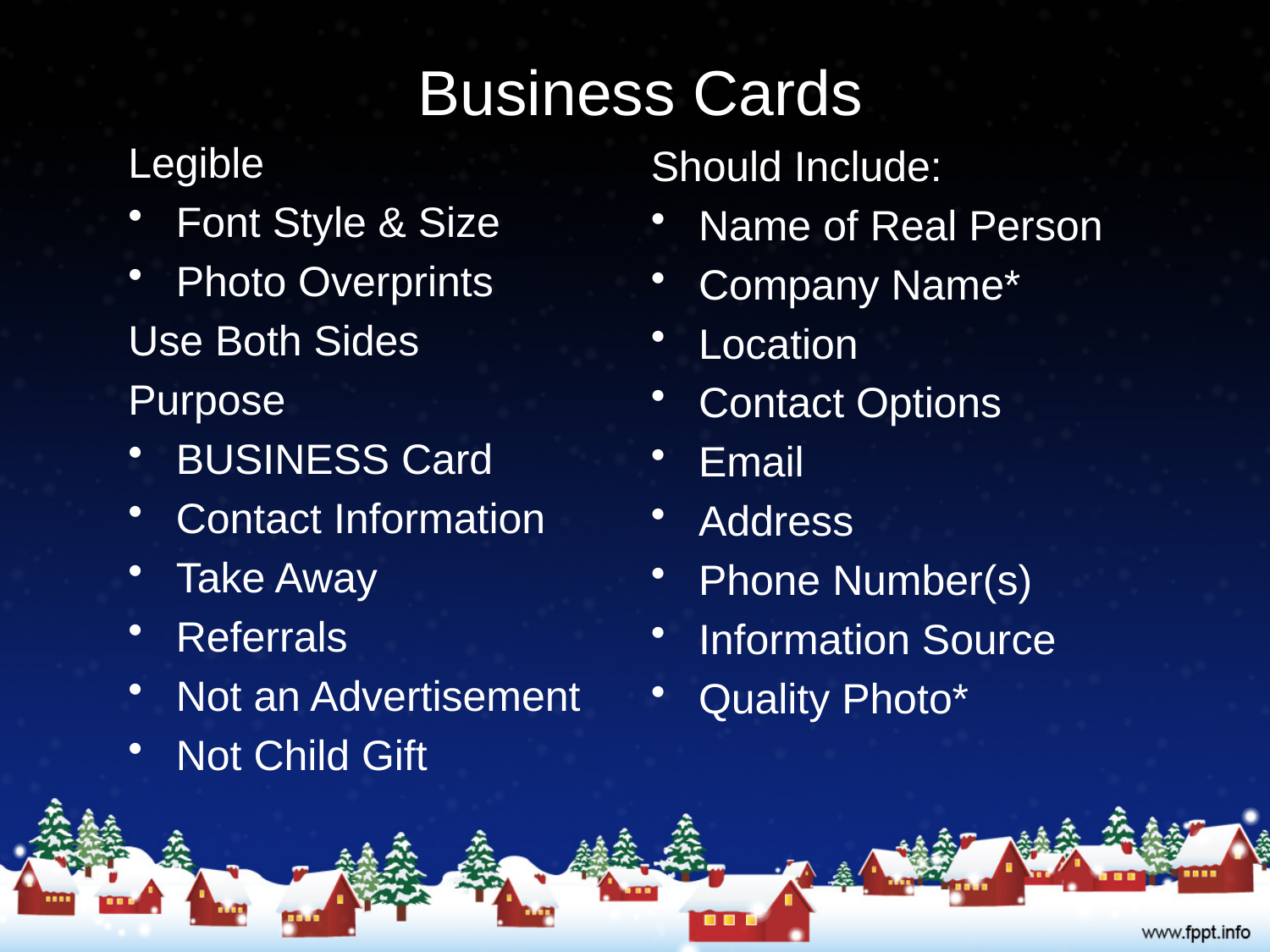

# Business Cards
Legible
Font Style & Size
Photo Overprints
Use Both Sides
Purpose
BUSINESS Card
Contact Information
Take Away
Referrals
Not an Advertisement
Not Child Gift

Should Include:
Name of Real Person
Company Name*
Location
Contact Options
Email
Address
Phone Number(s)
Information Source
Quality Photo*